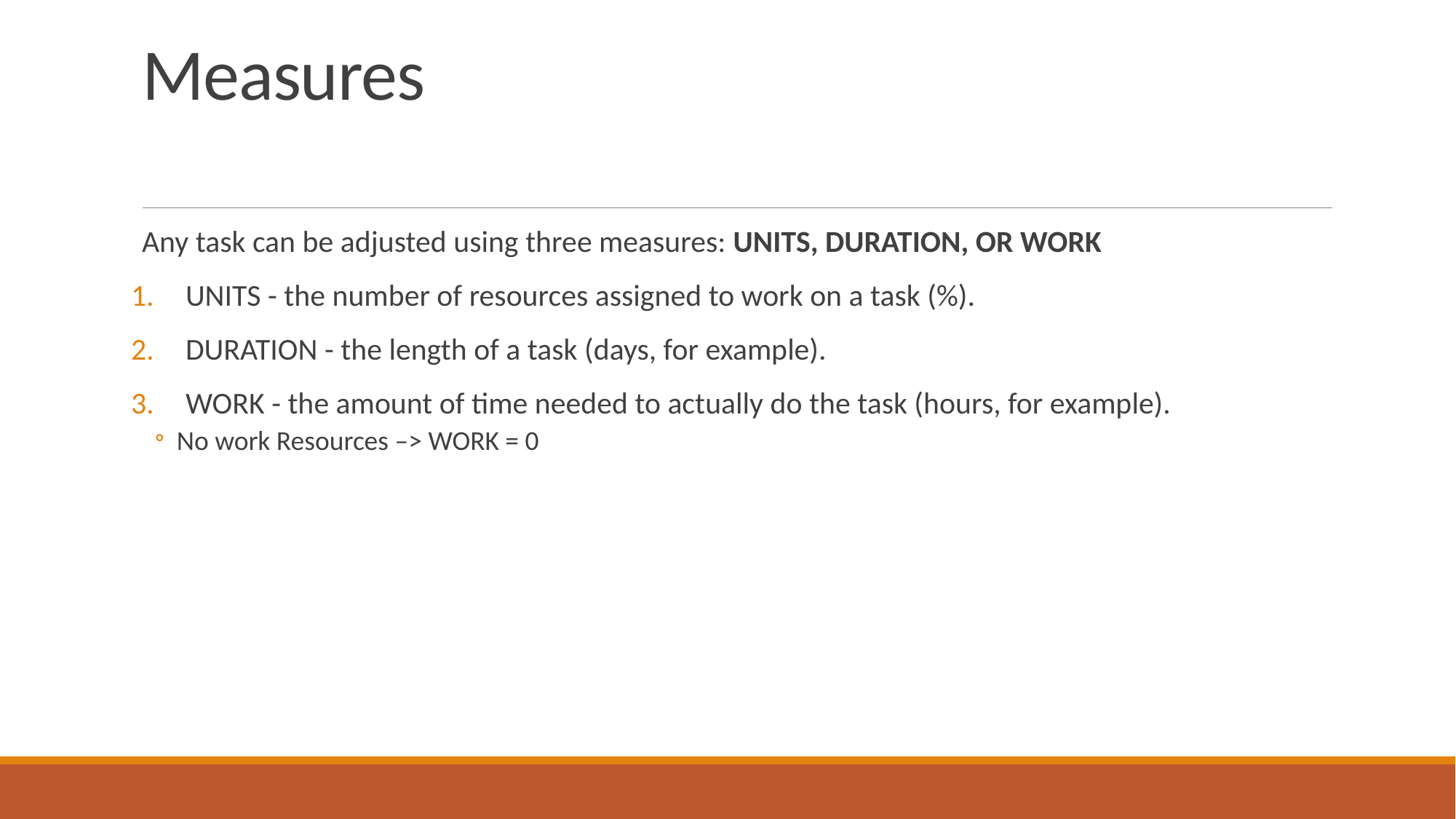

# Measures
Any task can be adjusted using three measures: UNITS, DURATION, OR WORK
UNITS - the number of resources assigned to work on a task (%).
DURATION - the length of a task (days, for example).
WORK - the amount of time needed to actually do the task (hours, for example).
No work Resources –> WORK = 0